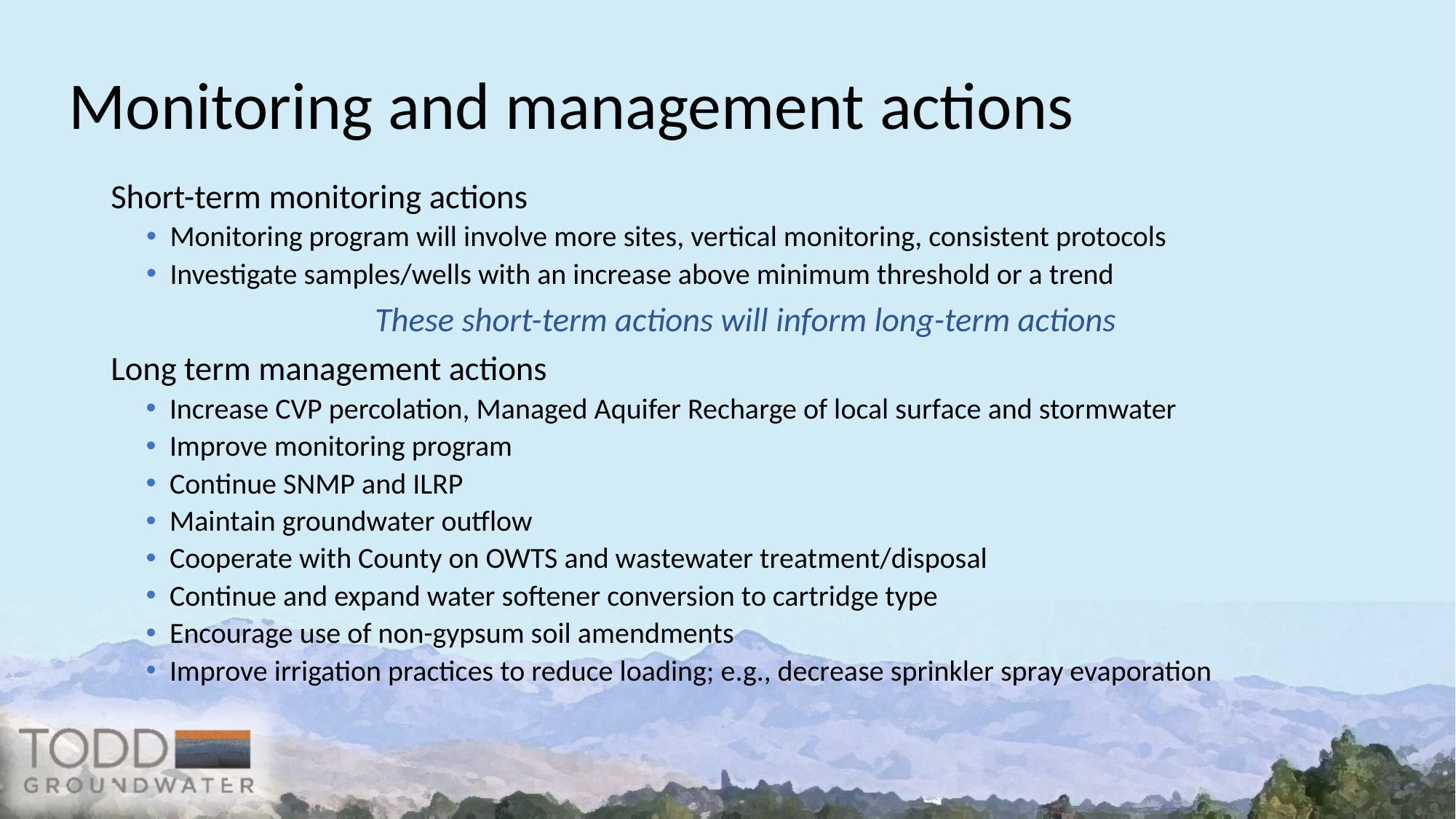

# Monitoring and management actions
Short-term monitoring actions
Monitoring program will involve more sites, vertical monitoring, consistent protocols
Investigate samples/wells with an increase above minimum threshold or a trend
These short-term actions will inform long-term actions
Long term management actions
Increase CVP percolation, Managed Aquifer Recharge of local surface and stormwater
Improve monitoring program
Continue SNMP and ILRP
Maintain groundwater outflow
Cooperate with County on OWTS and wastewater treatment/disposal
Continue and expand water softener conversion to cartridge type
Encourage use of non-gypsum soil amendments
Improve irrigation practices to reduce loading; e.g., decrease sprinkler spray evaporation